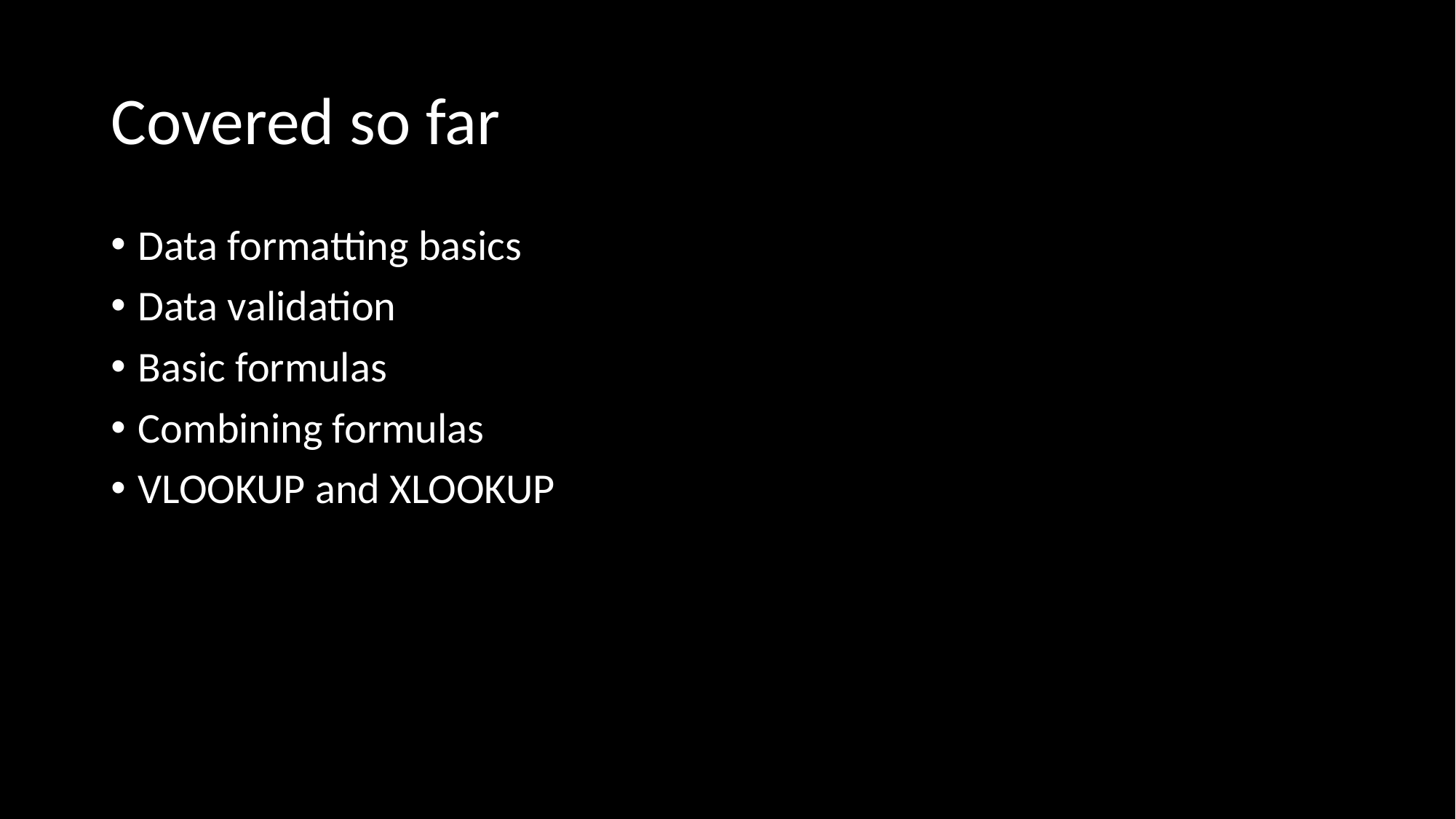

# Covered so far
Data formatting basics
Data validation
Basic formulas
Combining formulas
VLOOKUP and XLOOKUP